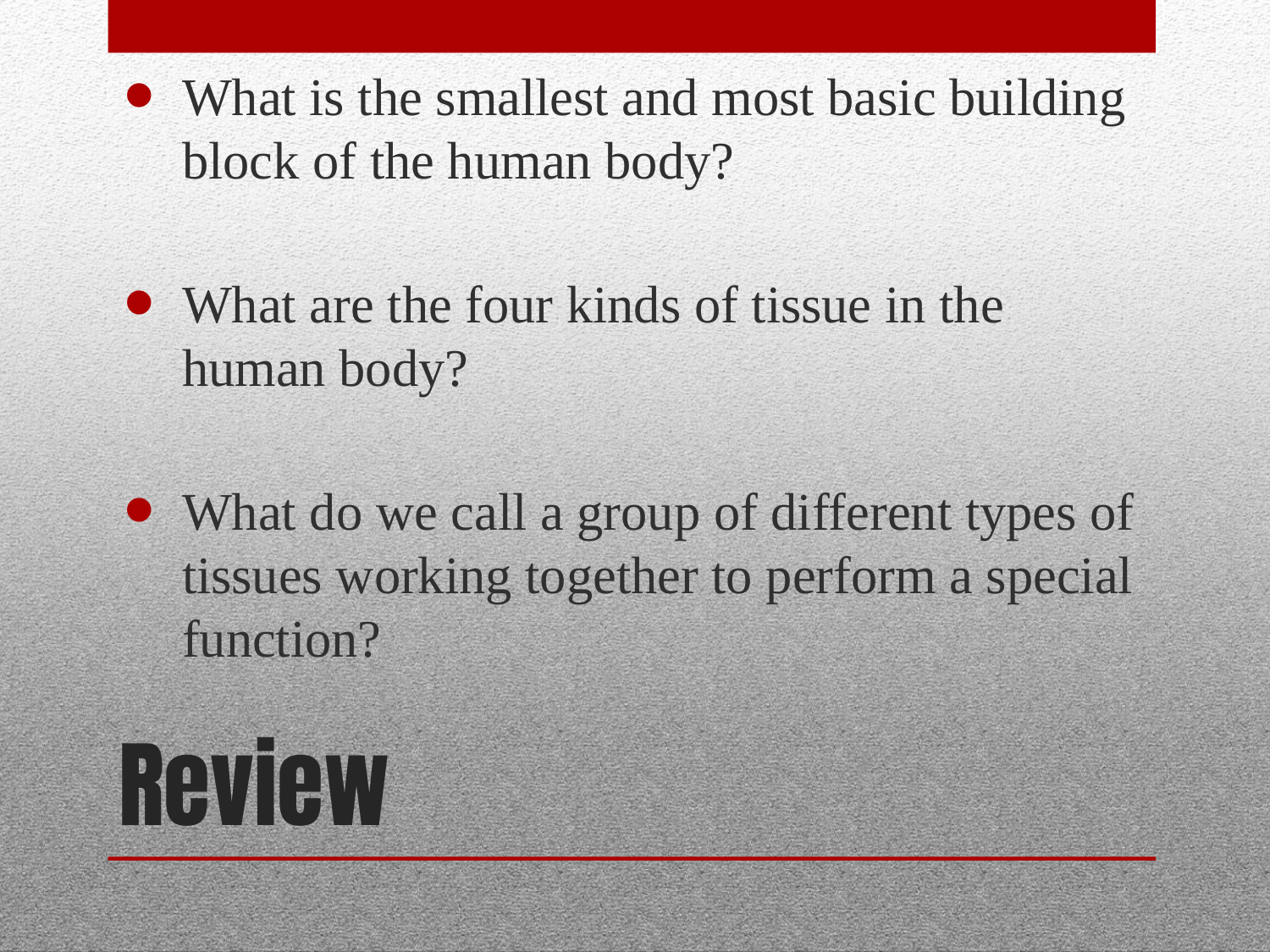

What is the smallest and most basic building block of the human body?

What are the four kinds of tissue in the human body?

What do we call a group of different types of tissues working together to perform a special function?
# Review